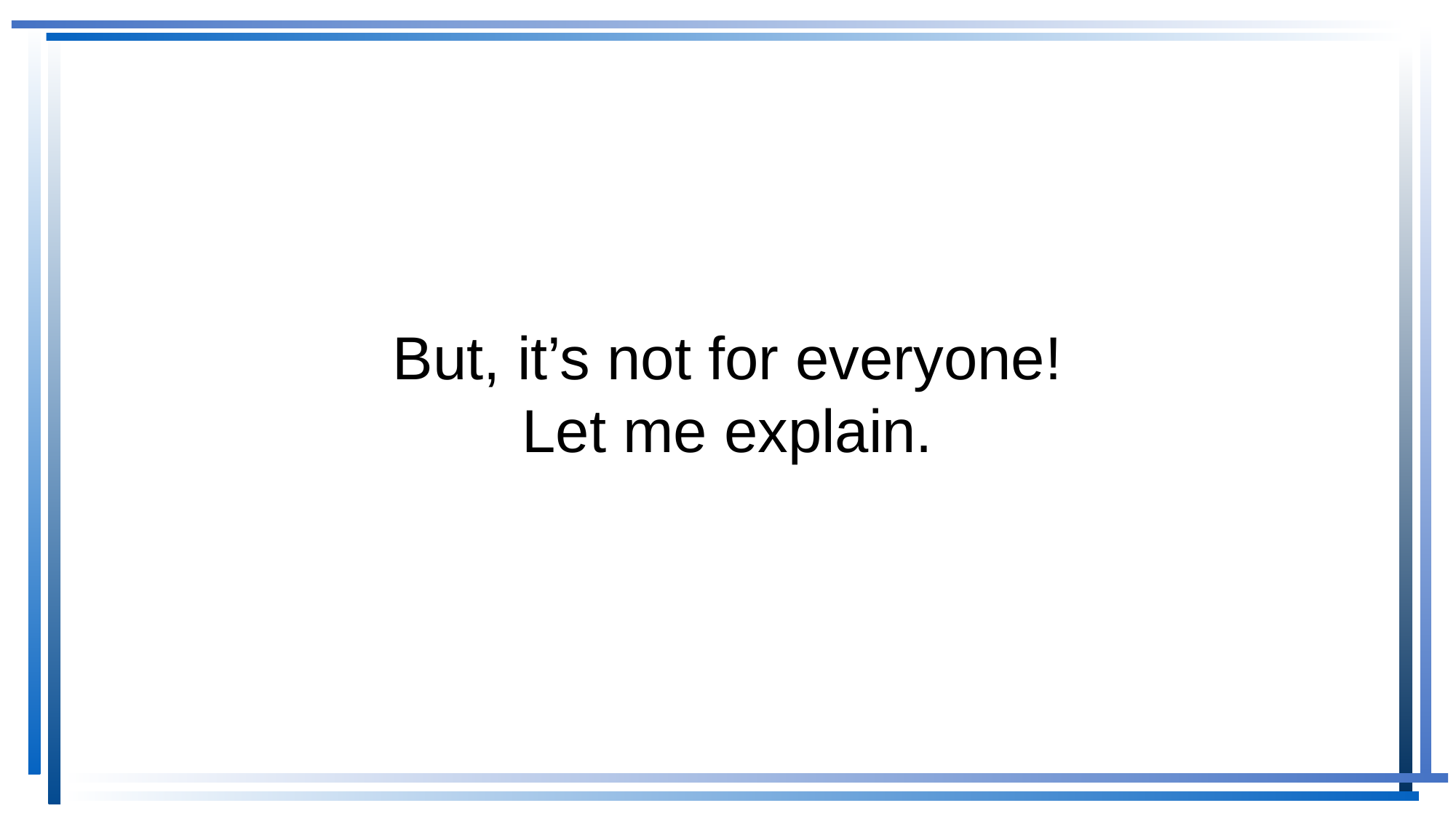

# But, it’s not for everyone! Let me explain.